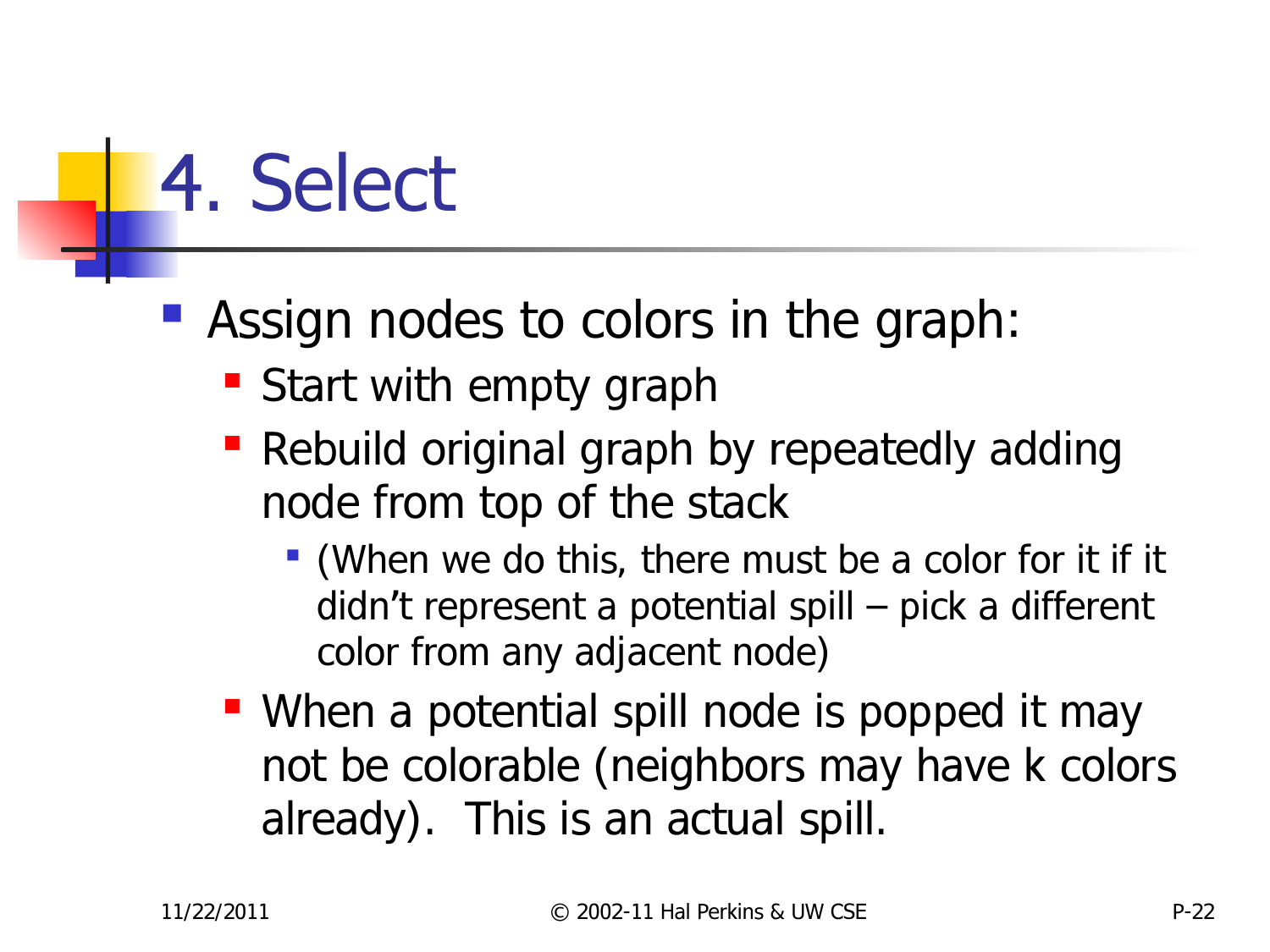

# 4. Select
Assign nodes to colors in the graph:
Start with empty graph
Rebuild original graph by repeatedly adding node from top of the stack
(When we do this, there must be a color for it if it didn’t represent a potential spill – pick a different color from any adjacent node)
When a potential spill node is popped it may not be colorable (neighbors may have k colors already).  This is an actual spill.
11/22/2011
© 2002-11 Hal Perkins & UW CSE
P-22